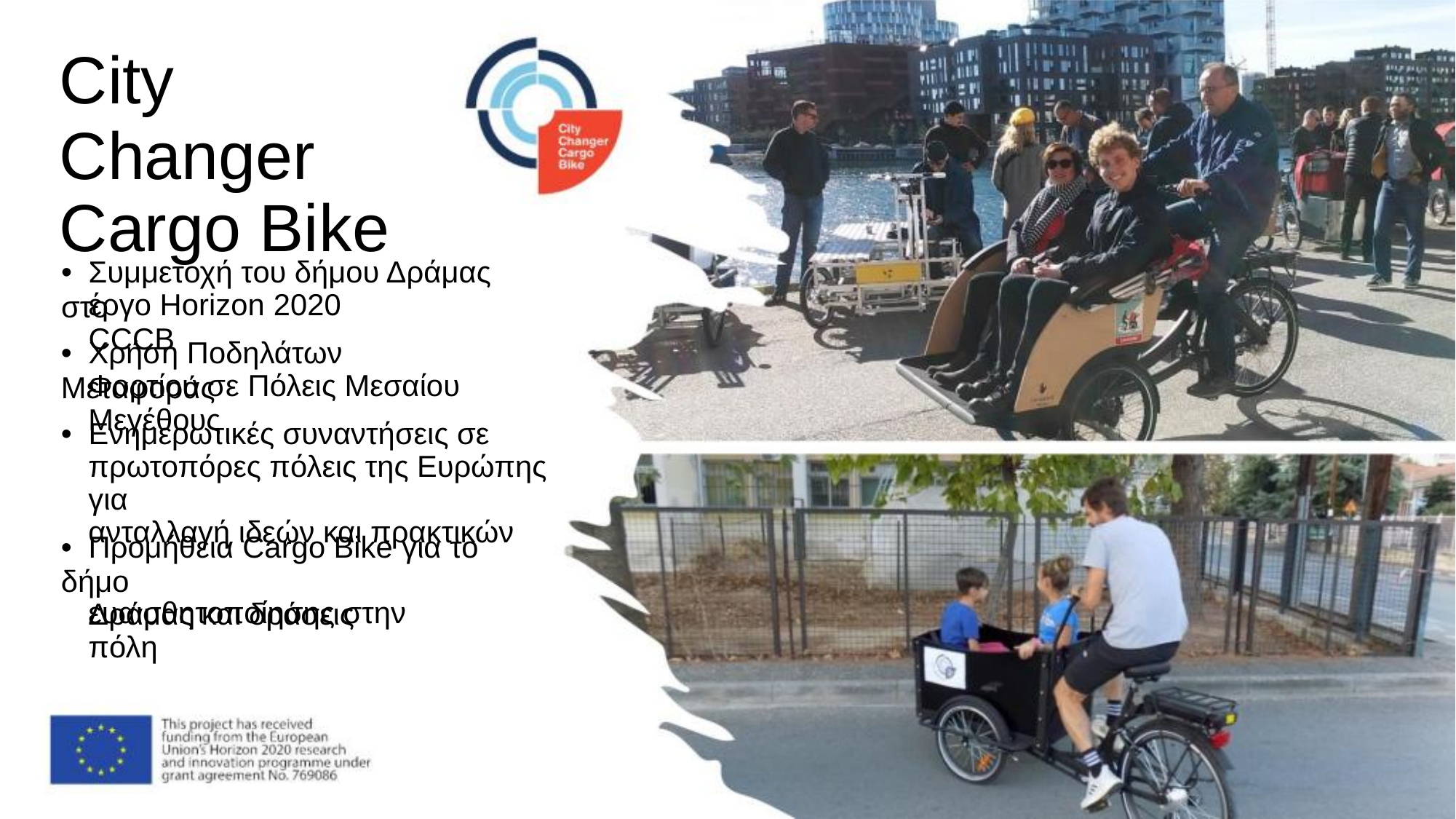

City Changer
Cargo Bike
• Συμμετοχή του δήμου Δράμας στο
έργο Horizon 2020 CCCB
• Χρήση Ποδηλάτων Μεταφοράς
Φορτίου σε Πόλεις Μεσαίου Μεγέθους
• Ενημερωτικές συναντήσεις σε
πρωτοπόρες πόλεις της Ευρώπης για
ανταλλαγή ιδεών και πρακτικών
• Προμήθεια Cargo Bike για το δήμο
Δράμας και δράσεις
ευαισθητοποίησης στην πόλη